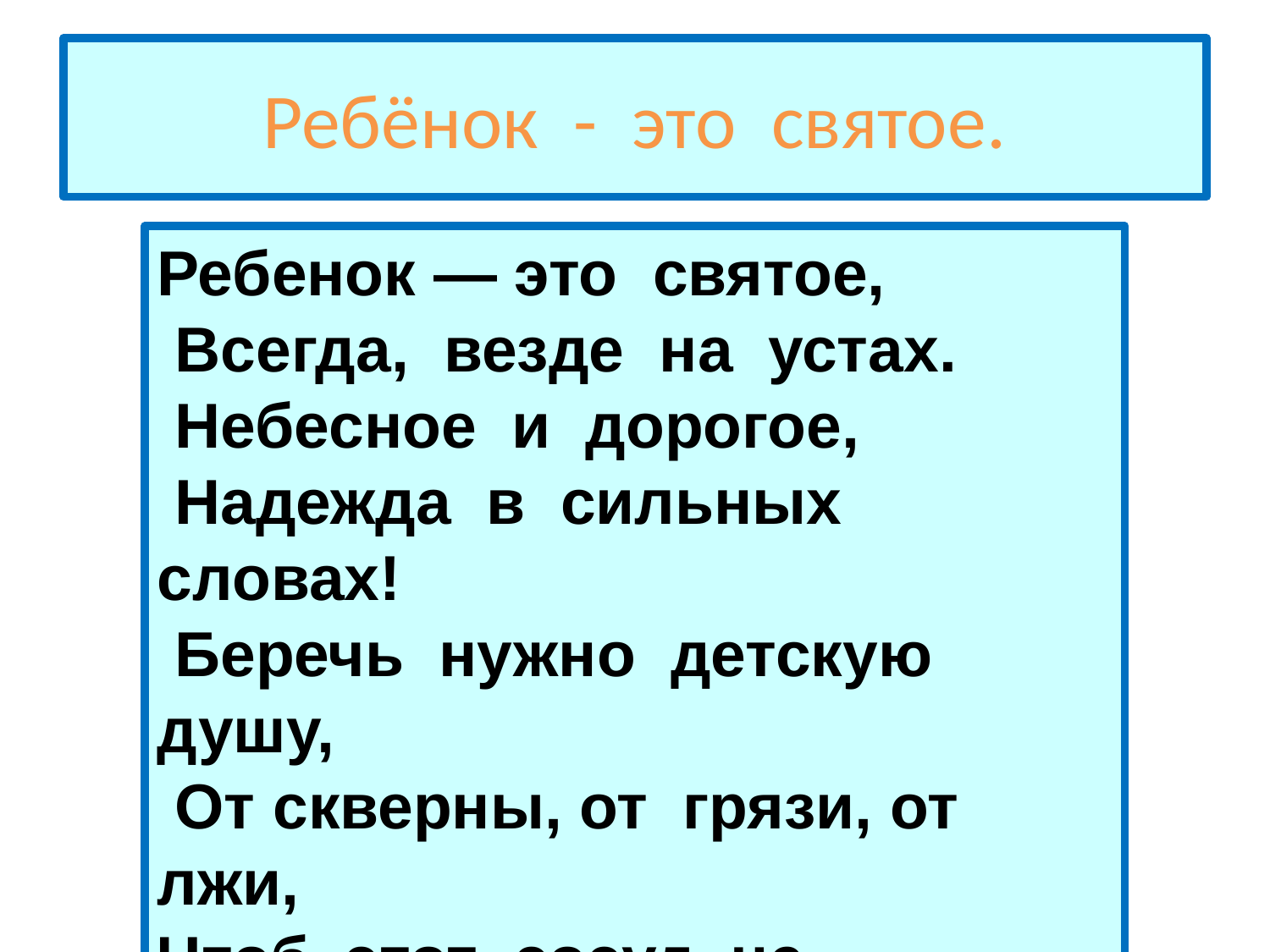

# Ребёнок  -  это  святое.
Ребенок — это  святое,
 Всегда,  везде  на  устах.
 Небесное  и  дорогое,
 Надежда  в  сильных   словах!
 Беречь  нужно  детскую  душу,
 От скверны, от  грязи, от  лжи,
Чтоб  этот  сосуд  не  разрушить,
Прекрасное  в  нем  донести!